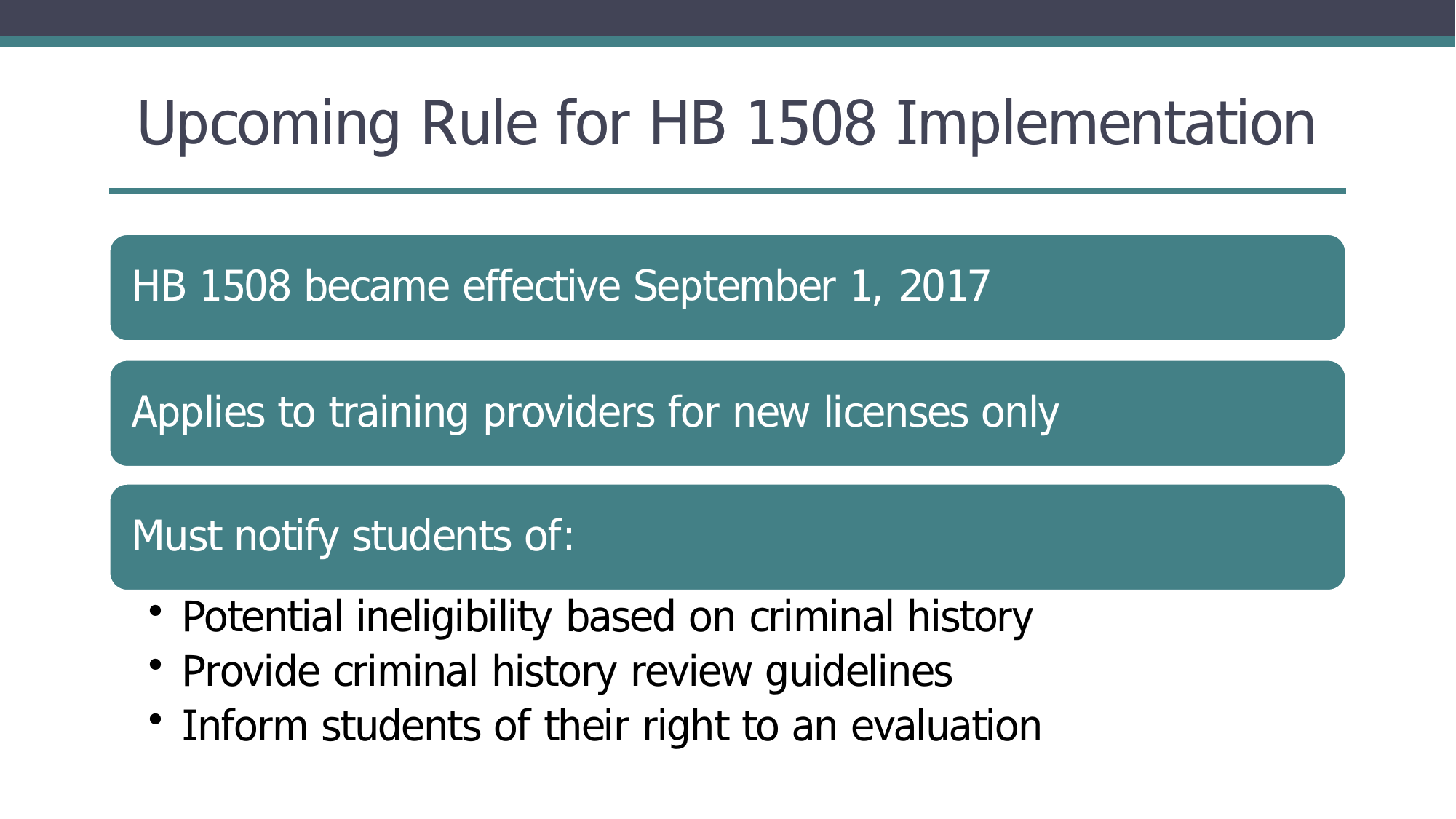

# Upcoming Rule for HB 1508 Implementation
HB 1508 became effective September 1, 2017
Applies to training providers for new licenses only
Must notify students of:
Potential ineligibility based on criminal history
Provide criminal history review guidelines
Inform students of their right to an evaluation